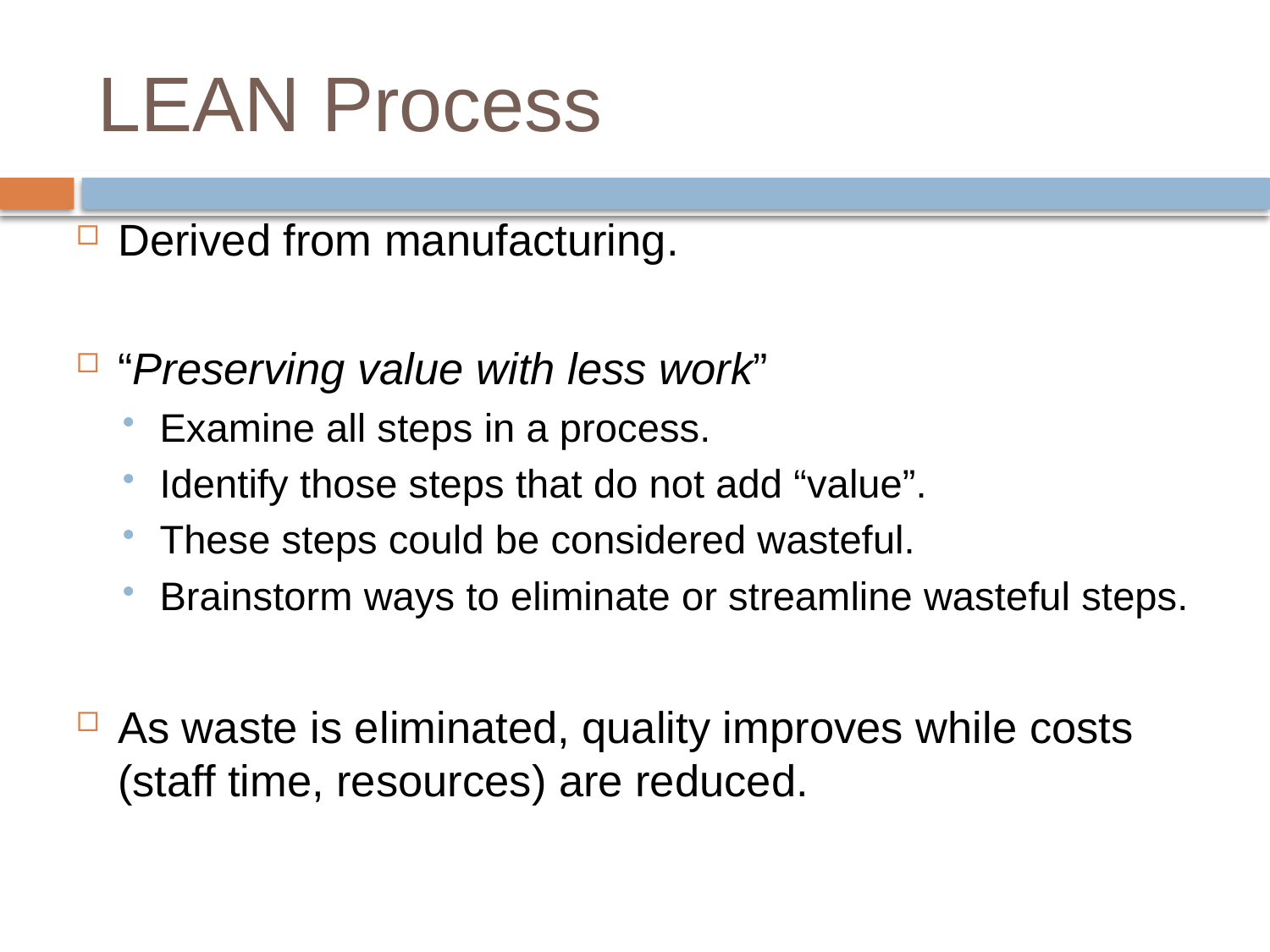

# LEAN Process
Derived from manufacturing.

“Preserving value with less work”
Examine all steps in a process.
Identify those steps that do not add “value”.
These steps could be considered wasteful.
Brainstorm ways to eliminate or streamline wasteful steps.

As waste is eliminated, quality improves while costs (staff time, resources) are reduced.